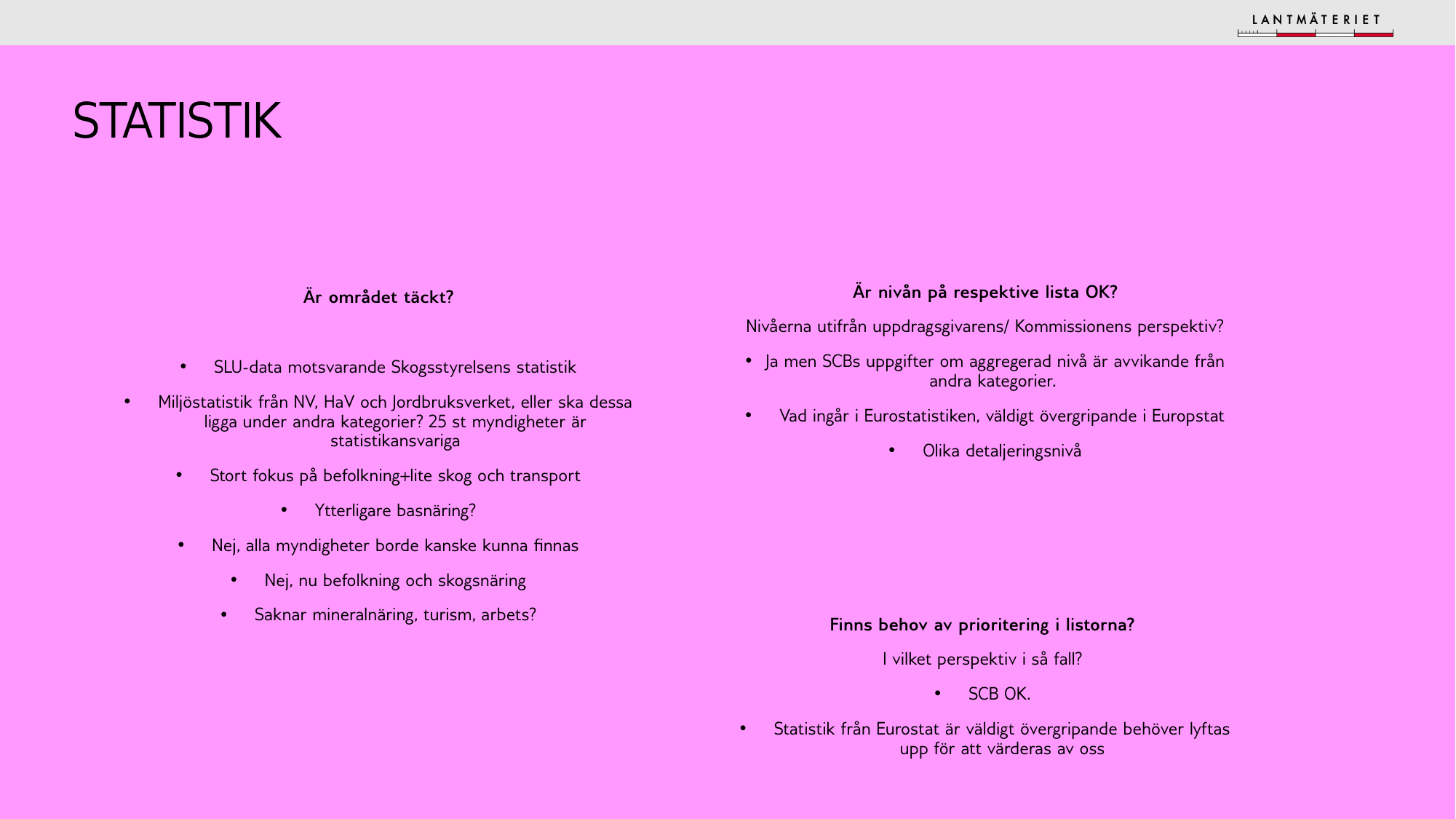

# statistik
Är området täckt?

SLU-data motsvarande Skogsstyrelsens statistik
Miljöstatistik från NV, HaV och Jordbruksverket, eller ska dessa ligga under andra kategorier? 25 st myndigheter är statistikansvariga
Stort fokus på befolkning+lite skog och transport
Ytterligare basnäring?
Nej, alla myndigheter borde kanske kunna finnas
Nej, nu befolkning och skogsnäring
Saknar mineralnäring, turism, arbets?

Är nivån på respektive lista OK?
Nivåerna utifrån uppdragsgivarens/ Kommissionens perspektiv?
Ja men SCBs uppgifter om aggregerad nivå är avvikande från andra kategorier.
Vad ingår i Eurostatistiken, väldigt övergripande i Europstat
Olika detaljeringsnivå

Finns behov av prioritering i listorna?
I vilket perspektiv i så fall?
SCB OK.
Statistik från Eurostat är väldigt övergripande behöver lyftas upp för att värderas av oss